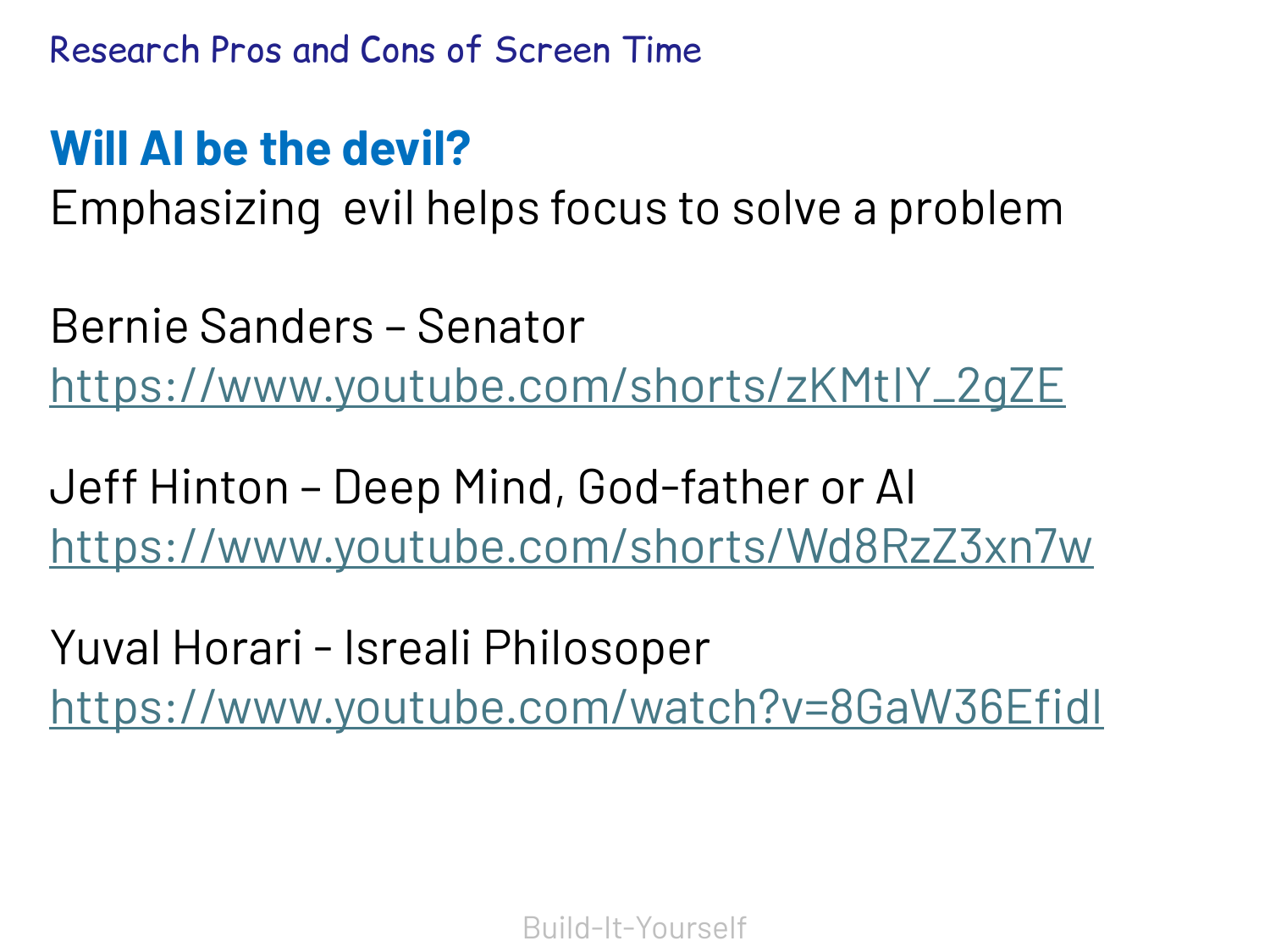

Research Pros and Cons of Screen Time
Will AI be the devil?
Emphasizing  evil helps focus to solve a problem

Bernie Sanders – Senator
https://www.youtube.com/shorts/zKMtIY_2gZE

Jeff Hinton – Deep Mind, God-father or AI
https://www.youtube.com/shorts/Wd8RzZ3xn7w

Yuval Horari - Isreali Philosoper
https://www.youtube.com/watch?v=8GaW36EfidI

Build-It-Yourself